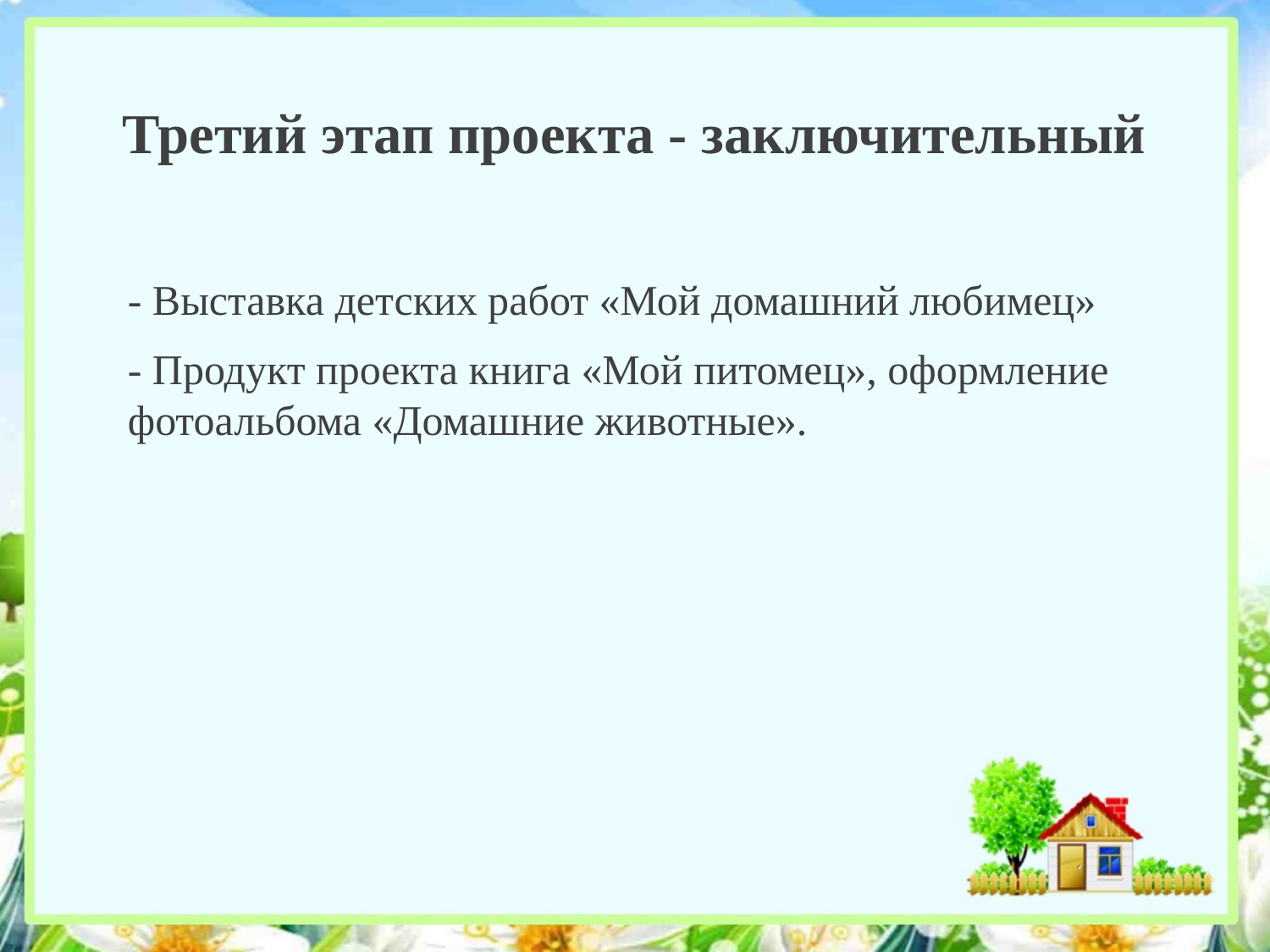

# Третий этап проекта - заключительный
- Выставка детских работ «Мой домашний любимец»
- Продукт проекта книга «Мой питомец», оформление фотоальбома «Домашние животные».